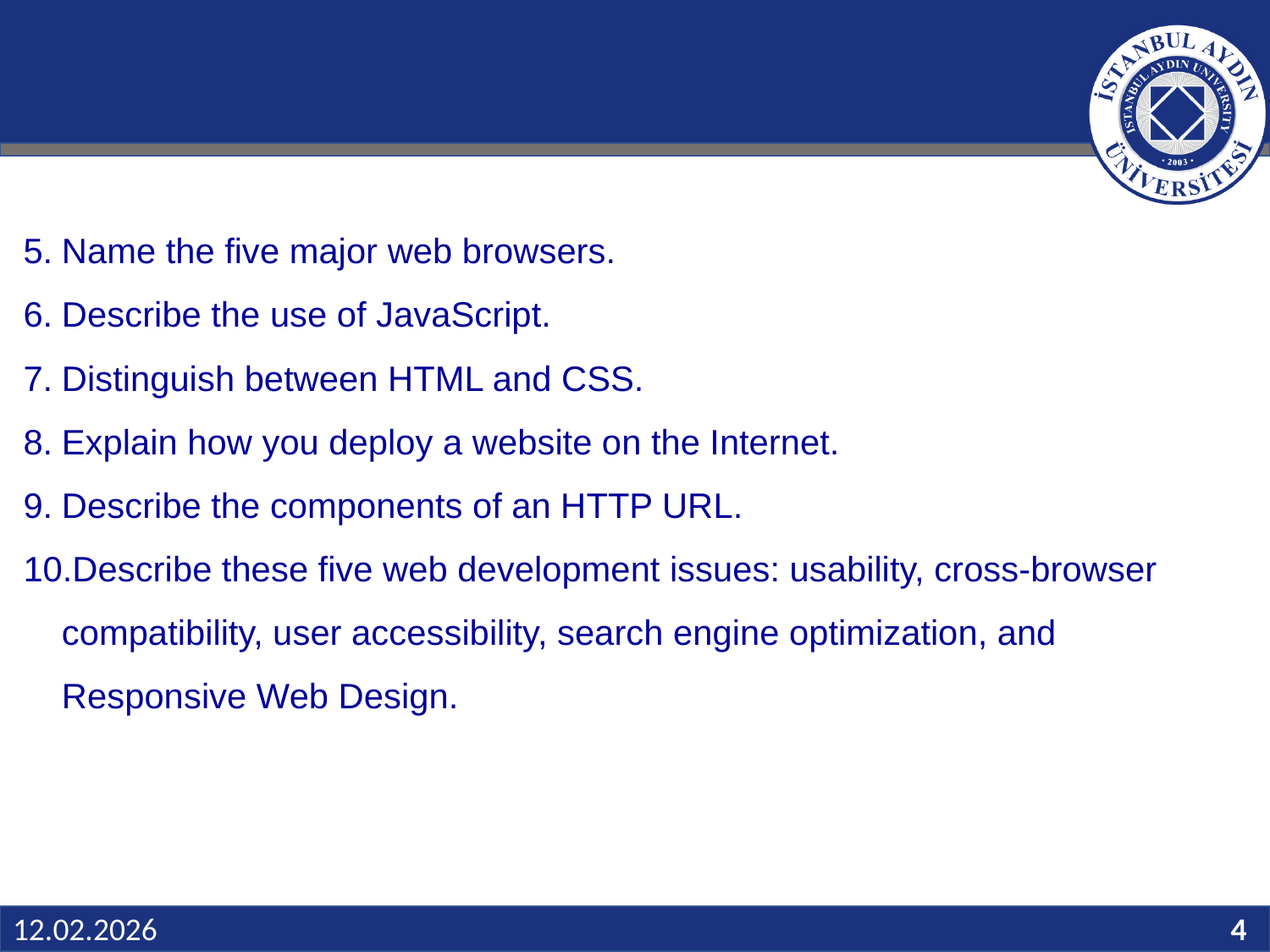

#
Name the five major web browsers.
Describe the use of JavaScript.
Distinguish between HTML and CSS.
Explain how you deploy a website on the Internet.
Describe the components of an HTTP URL.
Describe these five web development issues: usability, cross-browser compatibility, user accessibility, search engine optimization, and Responsive Web Design.

Slide 4
12.02.2026